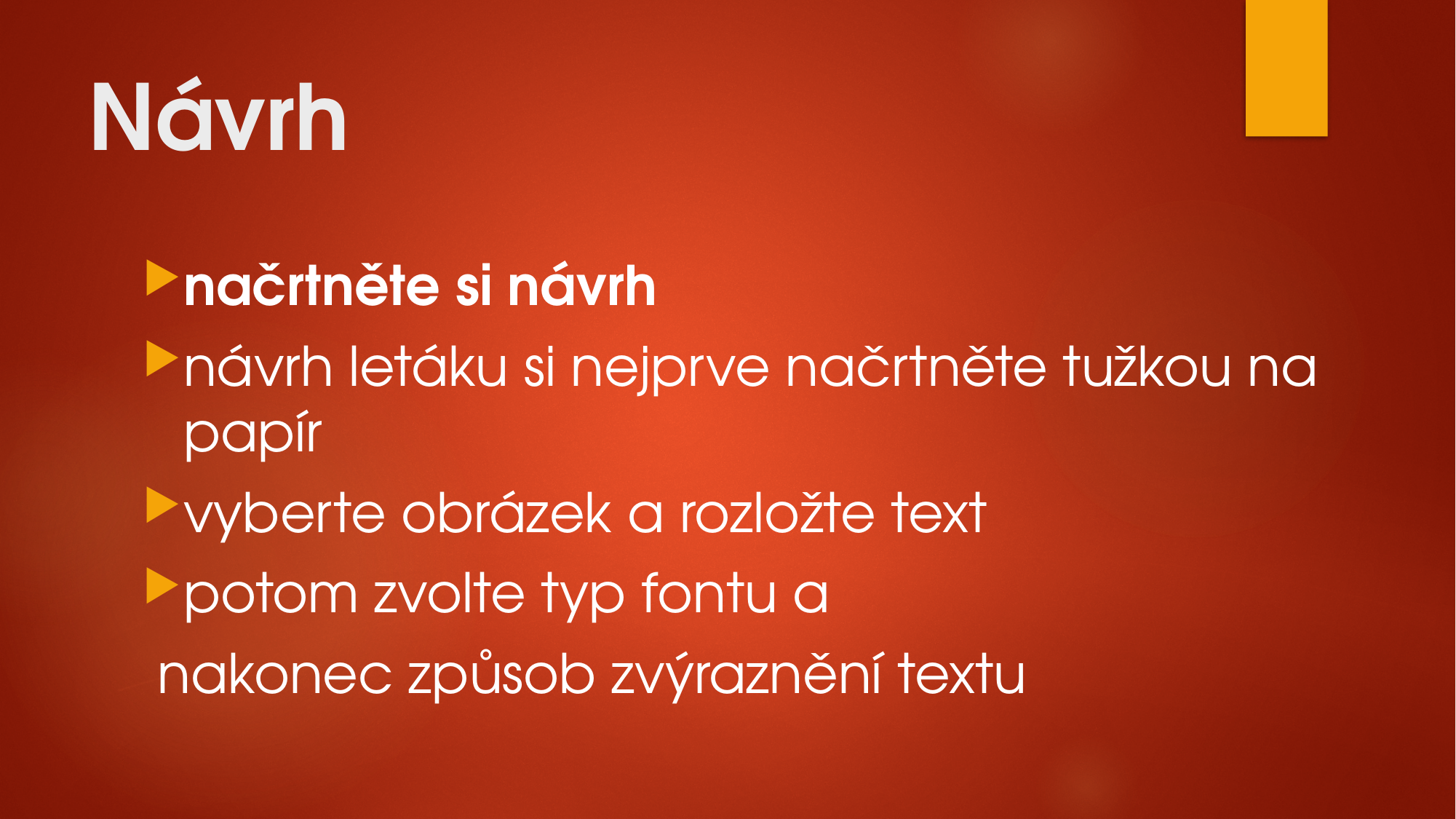

# Návrh
načrtněte si návrh
návrh letáku si nejprve načrtněte tužkou na papír
vyberte obrázek a rozložte text
potom zvolte typ fontu a
 nakonec způsob zvýraznění textu